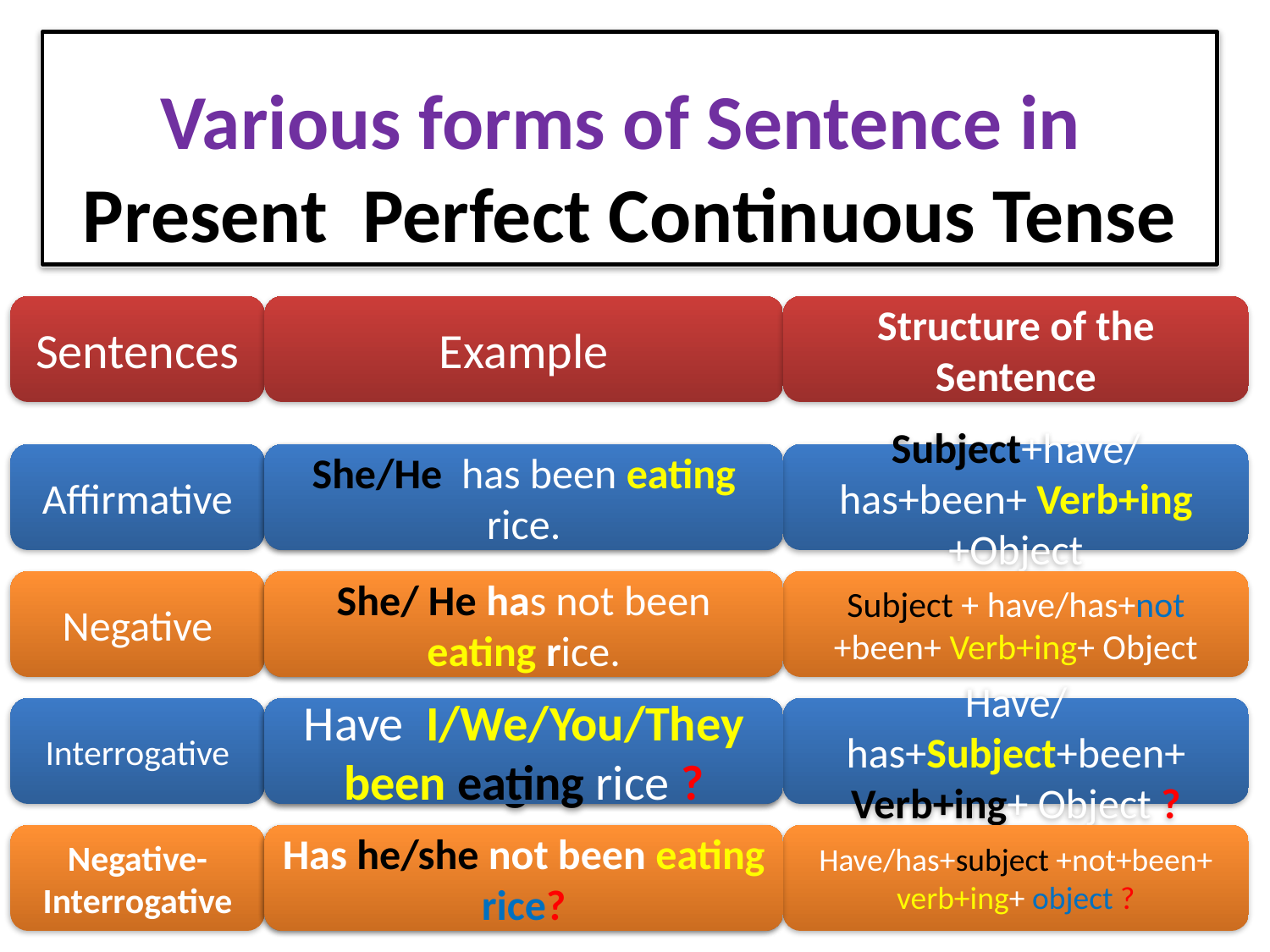

Read These Sentences carefully and identify differences among them.

Various forms of Sentence in  Present  Perfect Continuous Tense
Sentences
Example
Structure of the Sentence
Affirmative
I/we/you/they  have been eating rice
She/He  has been eating rice.
Subject+have/has+been+ Verb+ing +Object
Negative
I/we/you/they  have not been eating rice.
She/ He has not been eating rice.
Subject + have/has+not +been+ Verb+ing+ Object
Interrogative
Has He / She been eating rice ?
Have  I/We/You/They been eating rice ?
Have/has+Subject+been+ Verb+ing+ Object ?
Negative-Interrogative
Have I/you/we/they not been eaten rice ?
Has he/she not been eating rice?
Have/has+subject +not+been+ verb+ing+ object ?